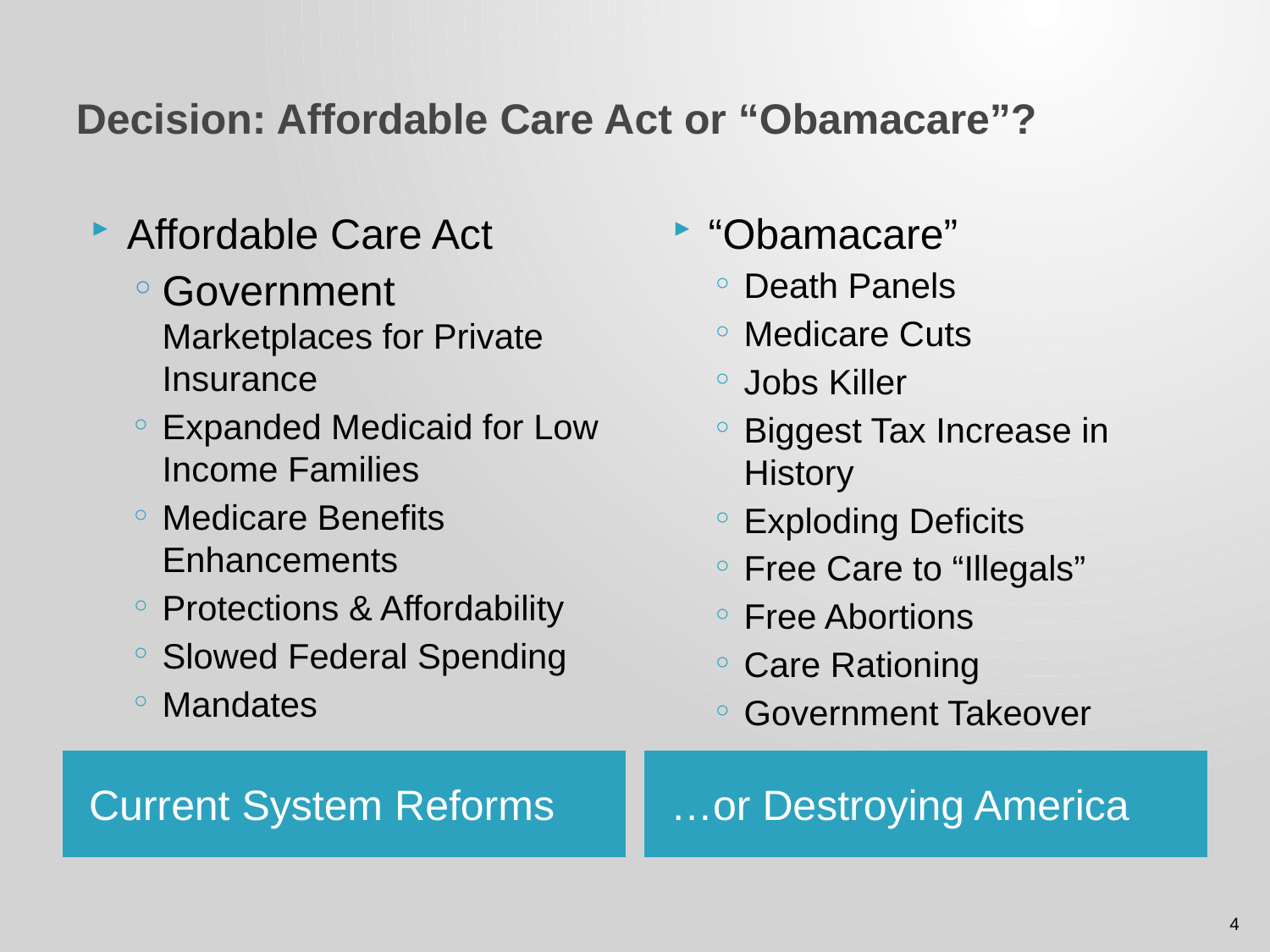

# Decision: Affordable Care Act or “Obamacare”?
Affordable Care Act
Government Marketplaces for Private Insurance
Expanded Medicaid for Low Income Families
Medicare Benefits Enhancements
Protections & Affordability
Slowed Federal Spending
Mandates

“Obamacare”
Death Panels
Medicare Cuts
Jobs Killer
Biggest Tax Increase in History
Exploding Deficits
Free Care to “Illegals”
Free Abortions
Care Rationing
Government Takeover
Current System Reforms
…or Destroying America
4